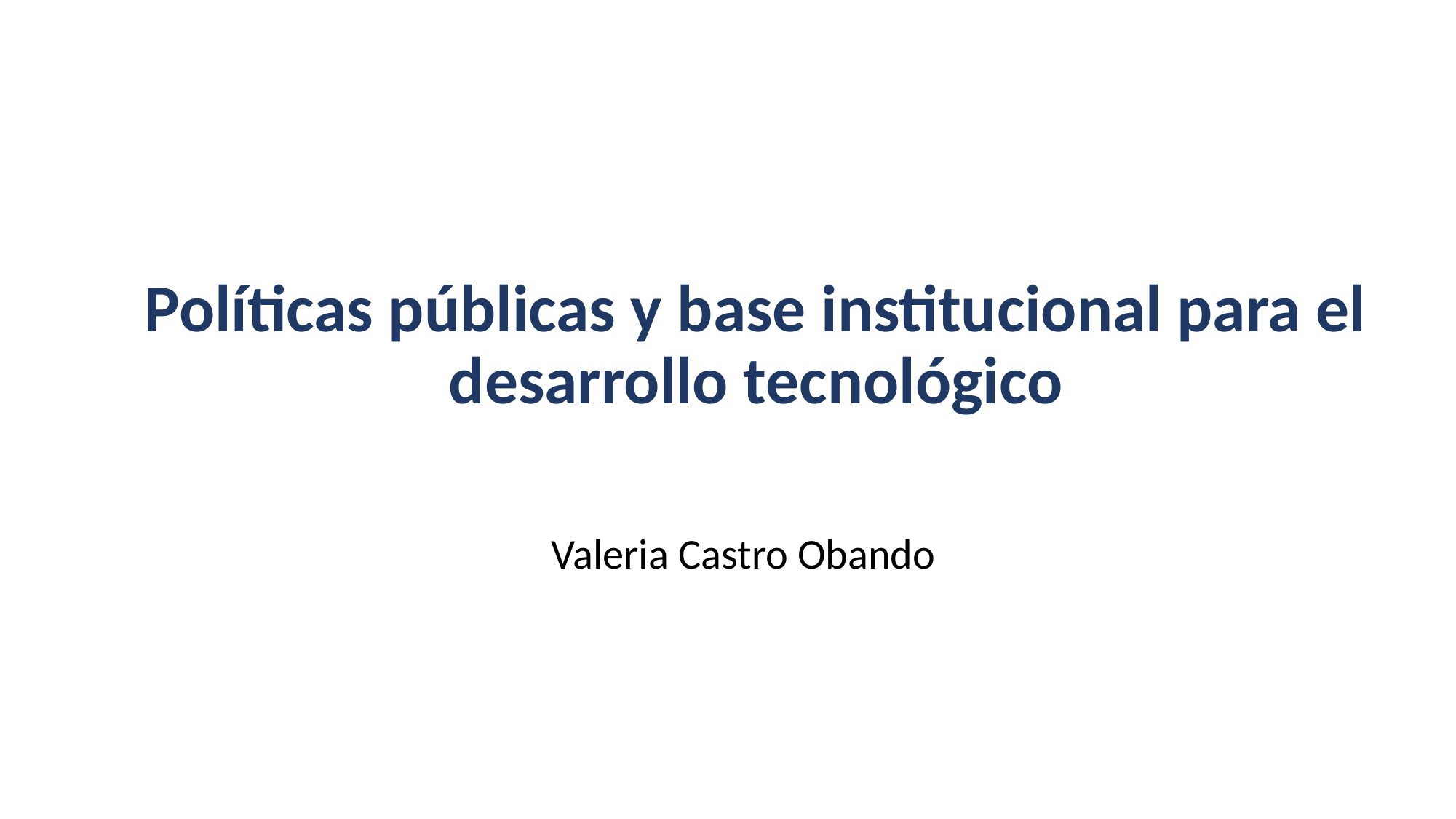

# Políticas públicas y base institucional para el desarrollo tecnológico
Valeria Castro Obando